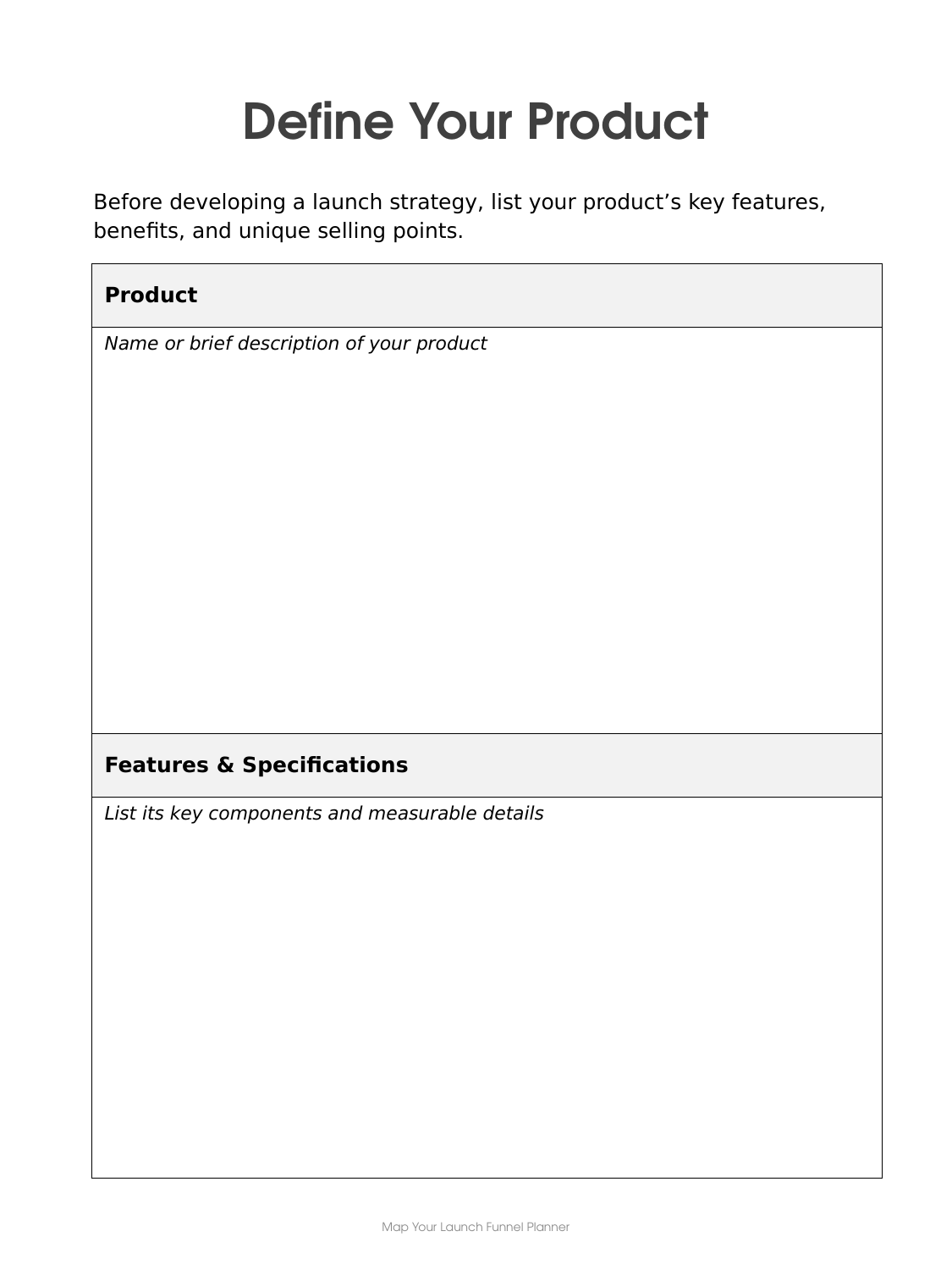

Define Your Product
Before developing a launch strategy, list your product’s key features, benefits, and unique selling points.
| Product |
| --- |
| Name or brief description of your product |
| Features & Specifications |
| List its key components and measurable details |
Map Your Launch Funnel Planner